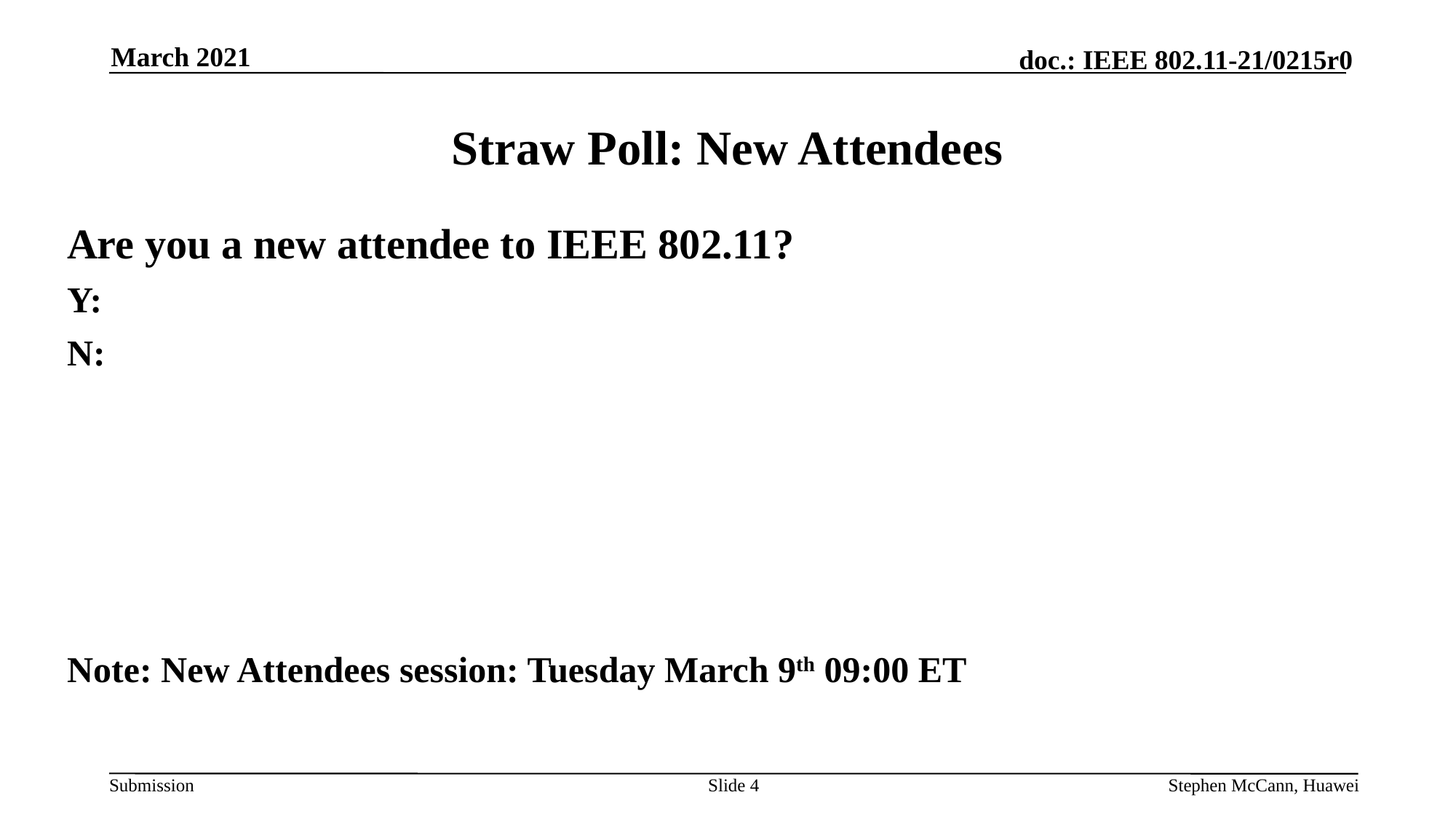

March 2021
# Straw Poll: New Attendees
Are you a new attendee to IEEE 802.11?
Y:
N:

Note: New Attendees session: Tuesday March 9th 09:00 ET

Slide 4
Stephen McCann, Huawei